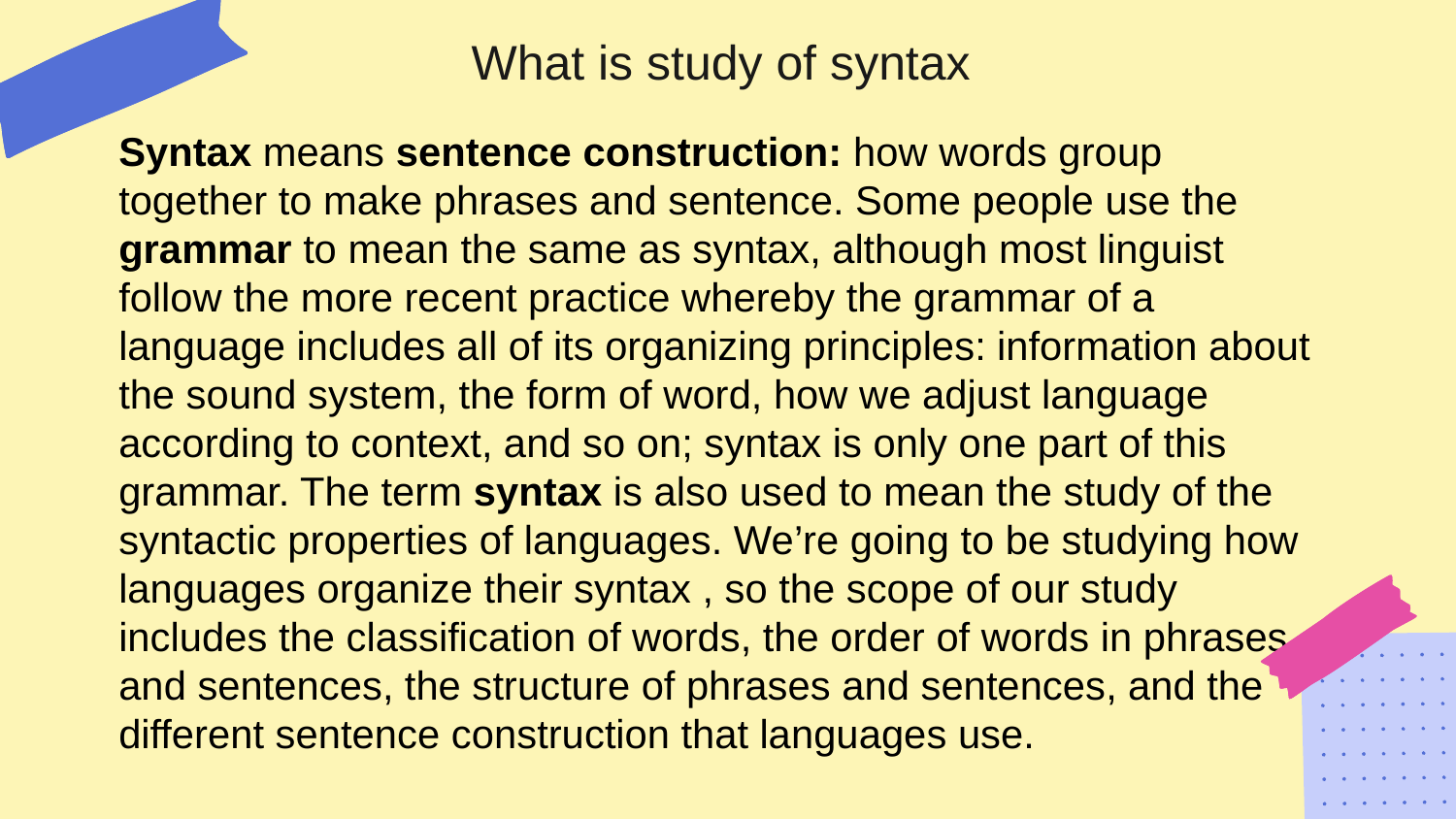

What is study of syntax

Syntax means sentence construction: how words group together to make phrases and sentence. Some people use the grammar to mean the same as syntax, although most linguist follow the more recent practice whereby the grammar of a language includes all of its organizing principles: information about the sound system, the form of word, how we adjust language according to context, and so on; syntax is only one part of this grammar. The term syntax is also used to mean the study of the syntactic properties of languages. We’re going to be studying how languages organize their syntax , so the scope of our study includes the classification of words, the order of words in phrases and sentences, the structure of phrases and sentences, and the different sentence construction that languages use.